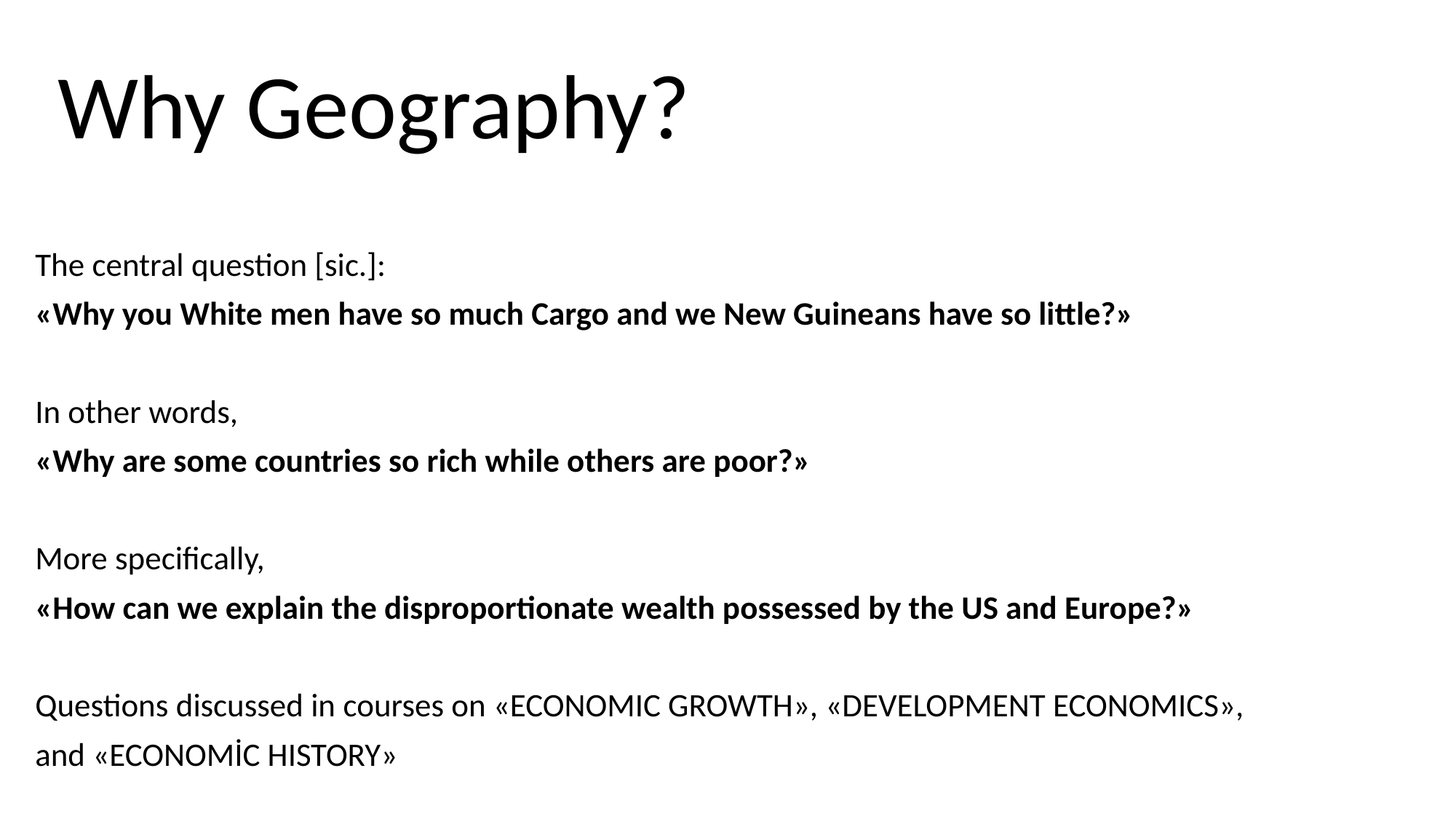

# Why Geography?

The central question [sic.]:
«Why you White men have so much Cargo and we New Guineans have so little?»

In other words,
«Why are some countries so rich while others are poor?»

More specifically,
«How can we explain the disproportionate wealth possessed by the US and Europe?»

Questions discussed in courses on «ECONOMIC GROWTH», «DEVELOPMENT ECONOMICS»,
and «ECONOMİC HISTORY»